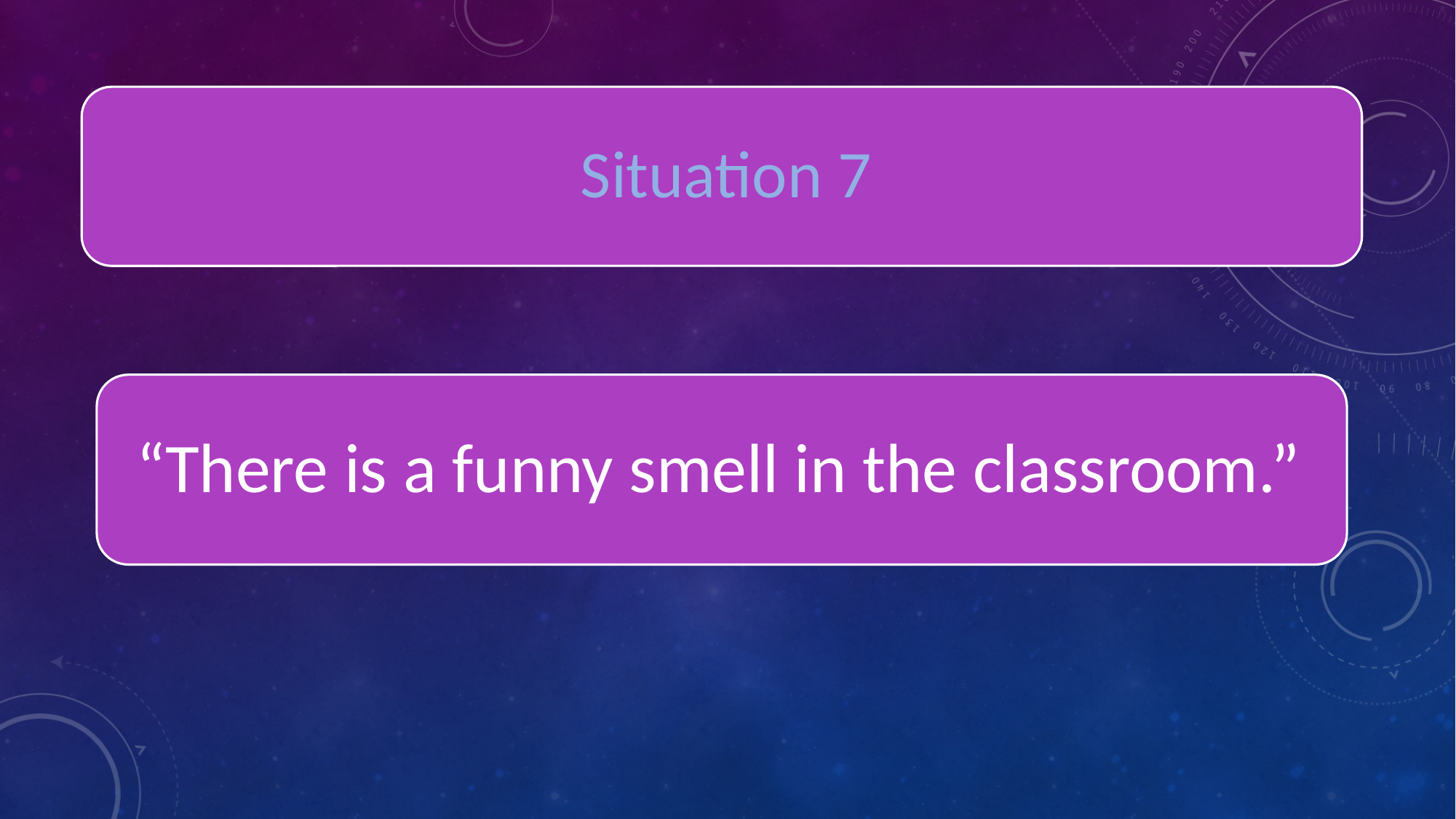

#
Situation 7

“There is a funny smell in the classroom.”